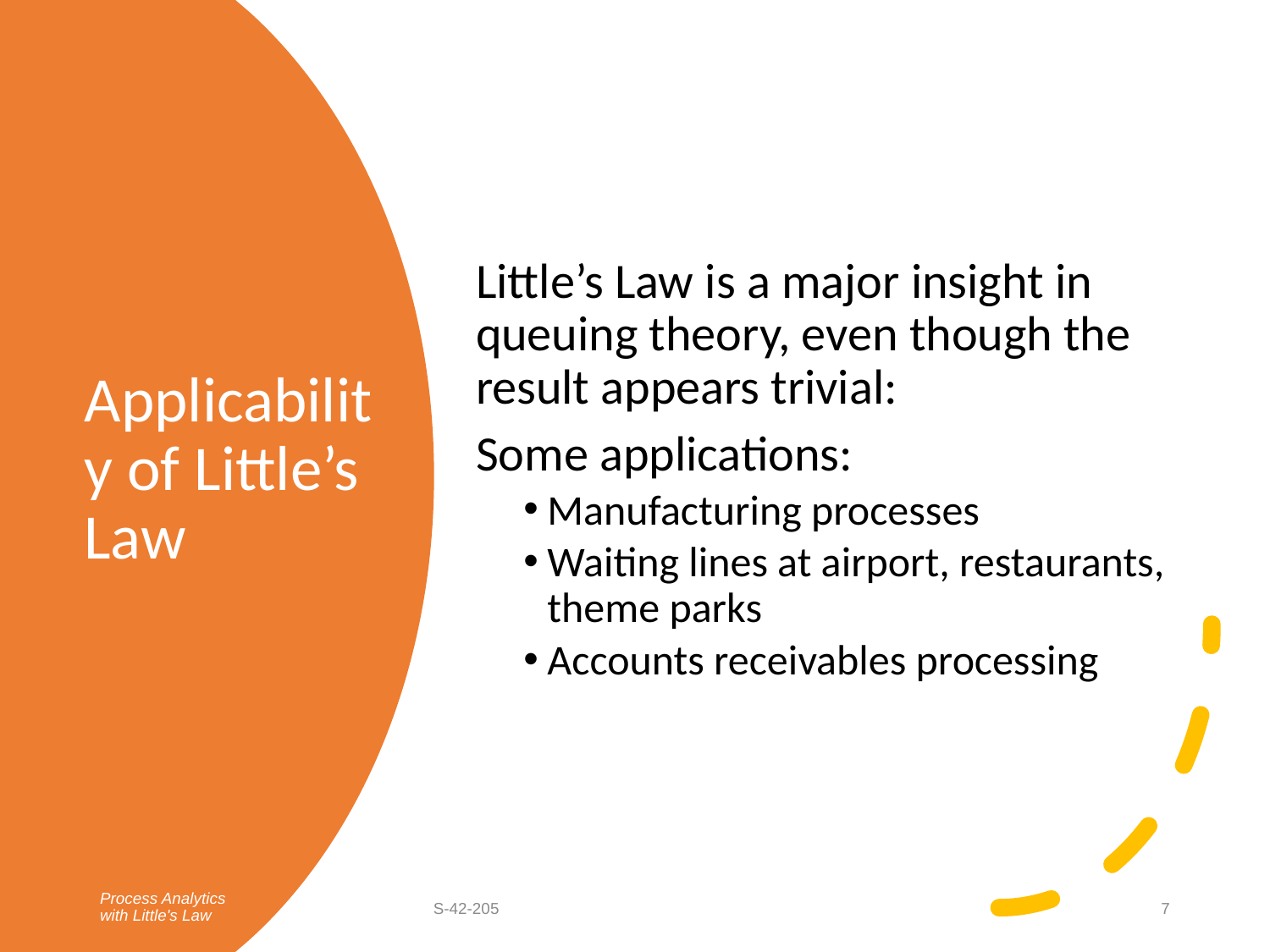

Little’s Law is a major insight in queuing theory, even though the result appears trivial:
Some applications:
Manufacturing processes
Waiting lines at airport, restaurants, theme parks
Accounts receivables processing
# Applicability of Little’s Law

Process Analytics with Little's Law
S-42-205
7